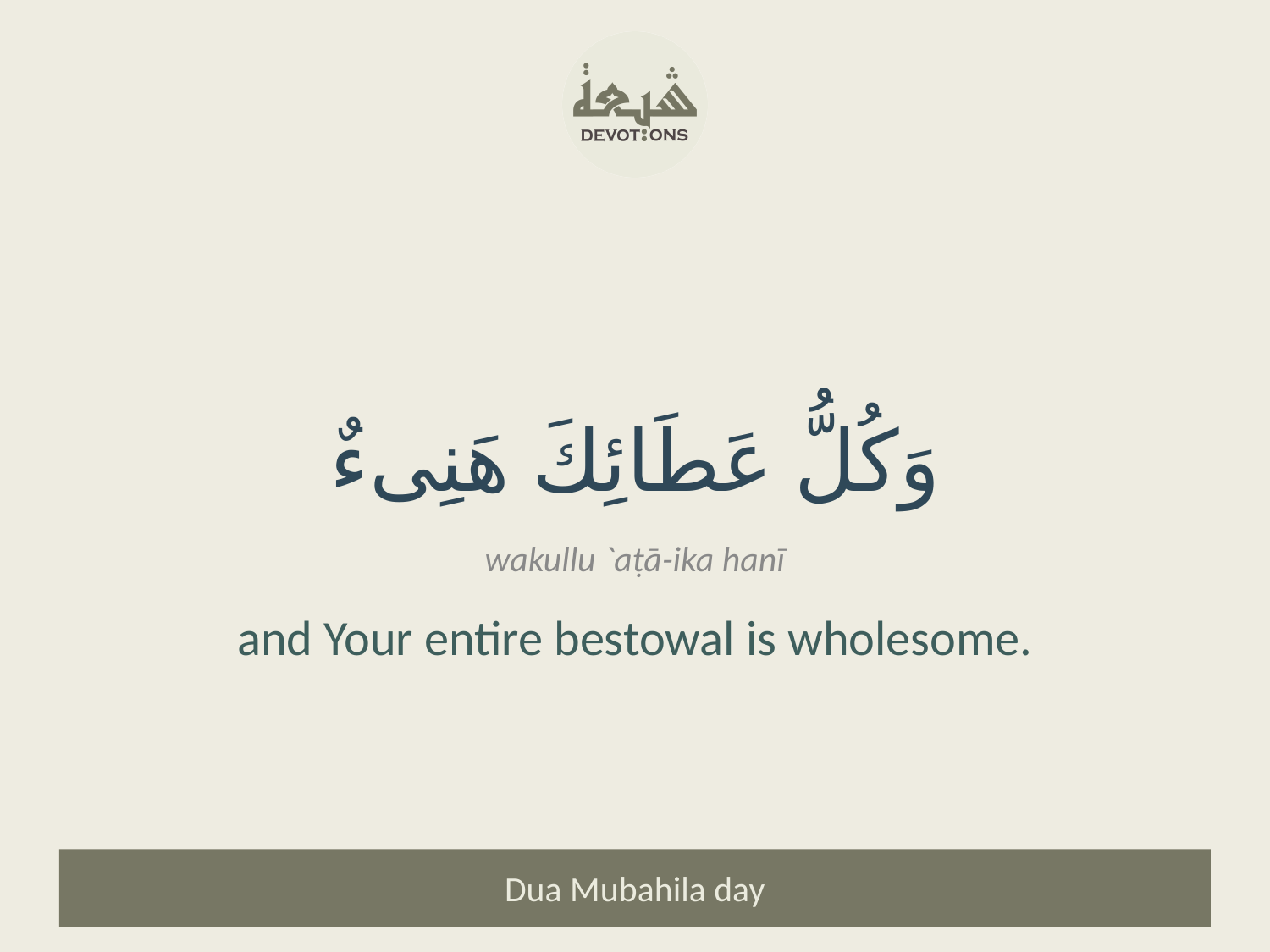

وَكُلُّ عَطَائِكَ هَنِىءٌ
wakullu `aṭā-ika hanī
and Your entire bestowal is wholesome.
Dua Mubahila day